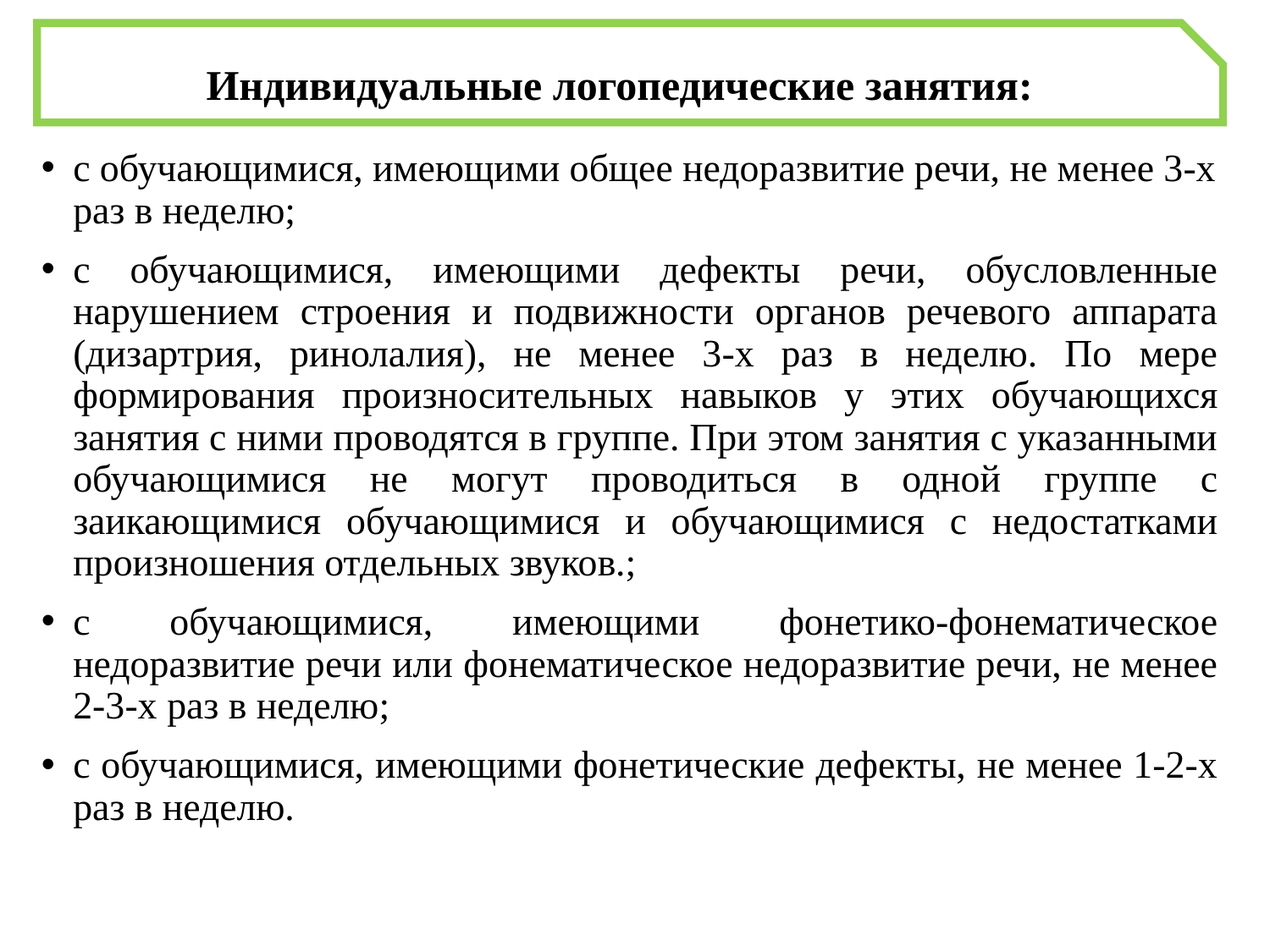

Индивидуальные логопедические занятия:
с обучающимися, имеющими общее недоразвитие речи, не менее 3-х раз в неделю;
с обучающимися, имеющими дефекты речи, обусловленные нарушением строения и подвижности органов речевого аппарата (дизартрия, ринолалия), не менее 3-х раз в неделю. По мере формирования произносительных навыков у этих обучающихся занятия с ними проводятся в группе. При этом занятия с указанными обучающимися не могут проводиться в одной группе с заикающимися обучающимися и обучающимися с недостатками произношения отдельных звуков.;
с обучающимися, имеющими фонетико-фонематическое недоразвитие речи или фонематическое недоразвитие речи, не менее 2-3-х раз в неделю;
с обучающимися, имеющими фонетические дефекты, не менее 1-2-х раз в неделю.